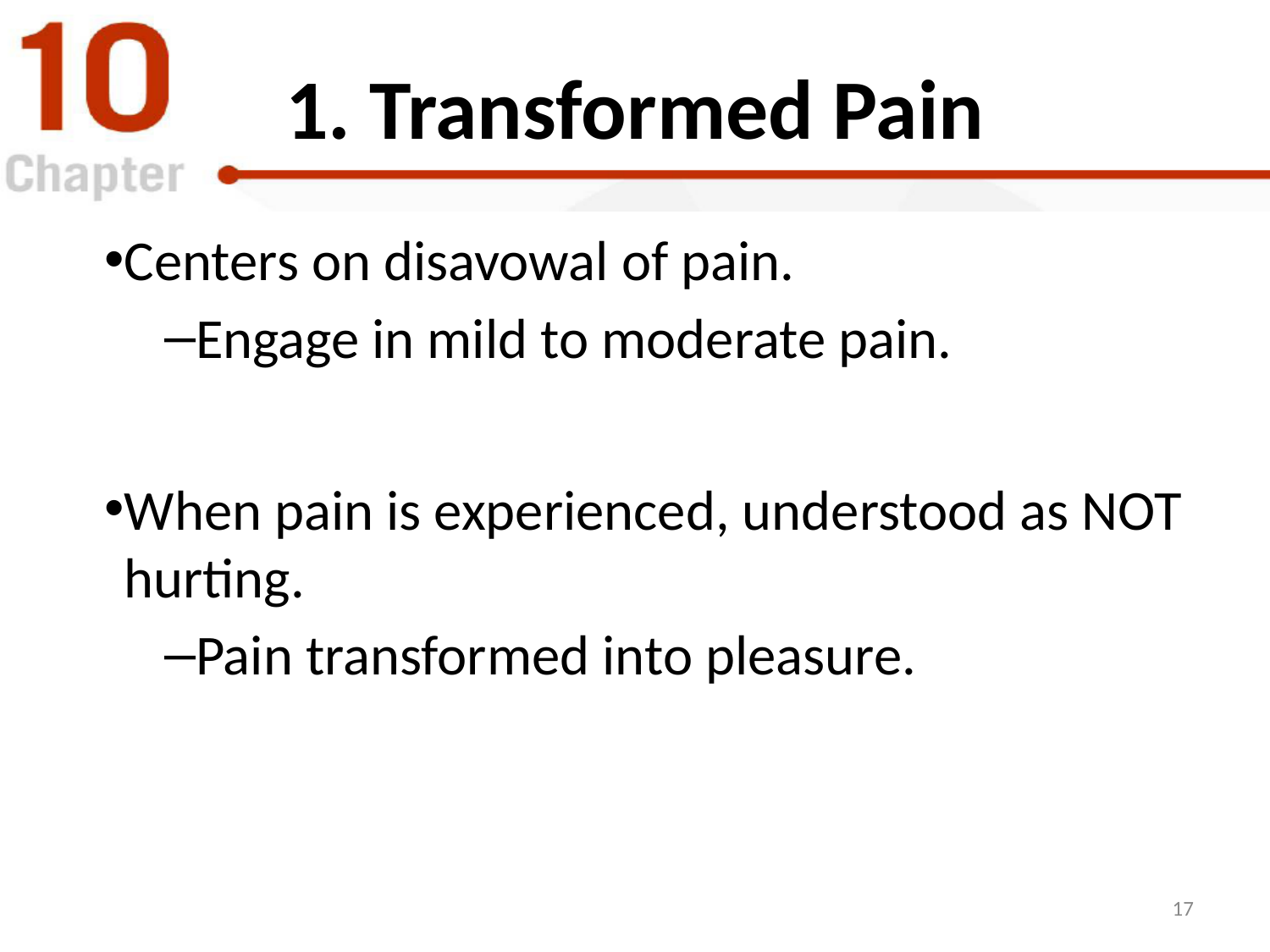

# 1. Transformed Pain
Centers on disavowal of pain.
Engage in mild to moderate pain.

When pain is experienced, understood as NOT hurting.
Pain transformed into pleasure.
17